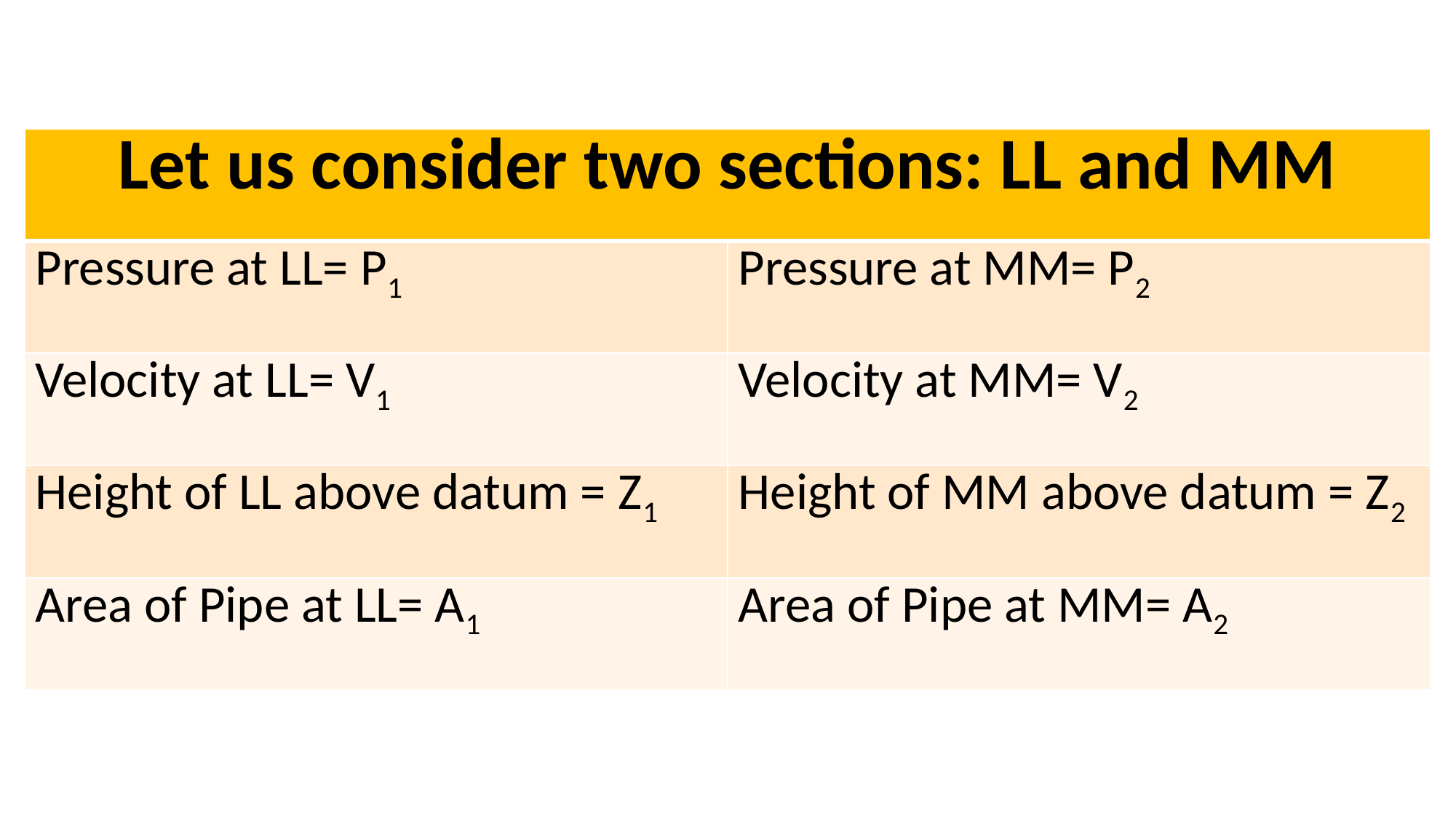

| Let us consider two sections: LL and MM |  |
| --- | --- |
| Pressure at LL= P1 | Pressure at MM= P2 |
| Velocity at LL= V1 | Velocity at MM= V2 |
| Height of LL above datum = Z1 | Height of MM above datum = Z2 |
| Area of Pipe at LL= A1 | Area of Pipe at MM= A2 |